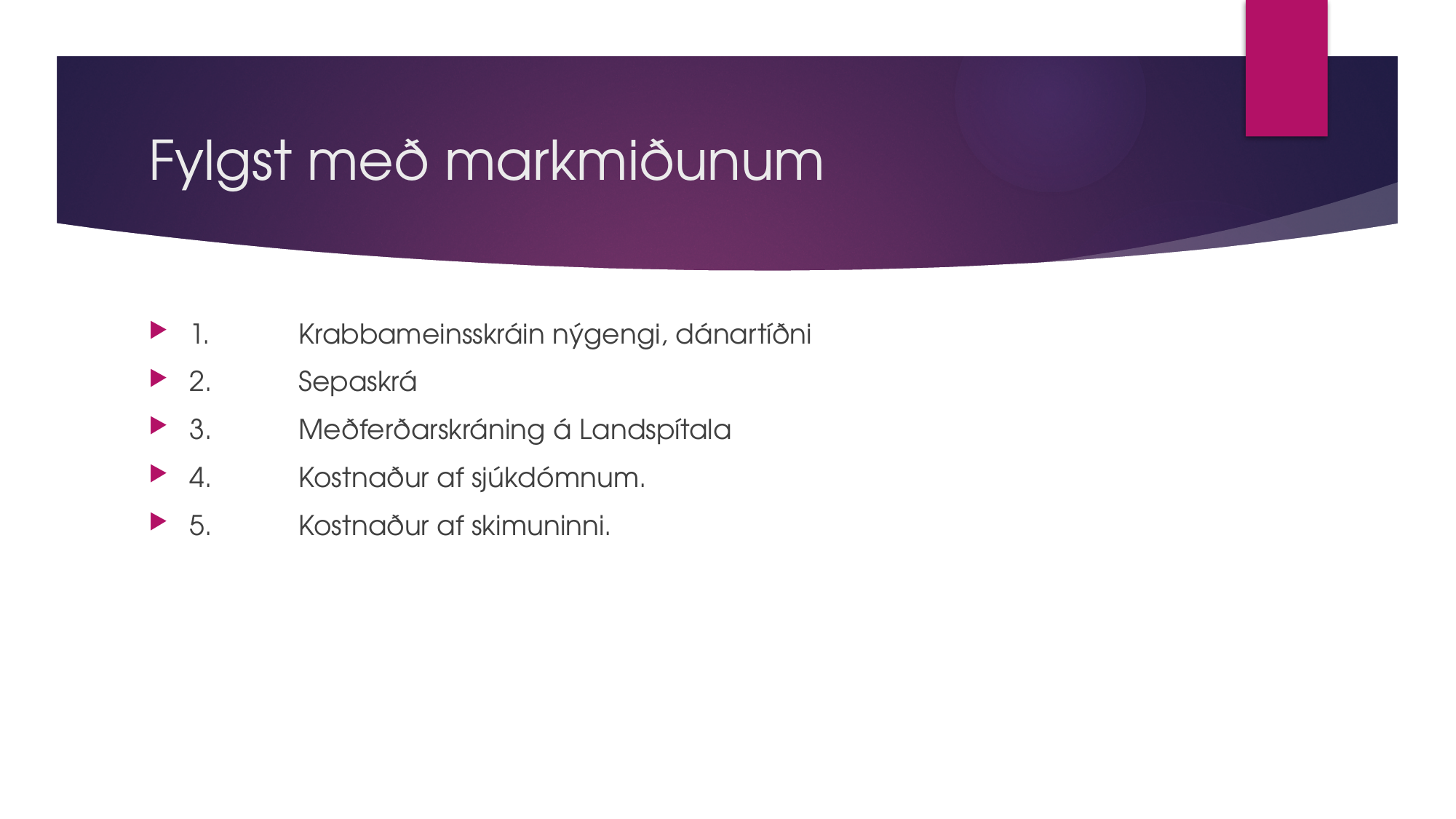

# Fylgst með markmiðunum
1.	Krabbameinsskráin nýgengi, dánartíðni
2.	Sepaskrá
3.	Meðferðarskráning á Landspítala
4.	Kostnaður af sjúkdómnum.
5.	Kostnaður af skimuninni.